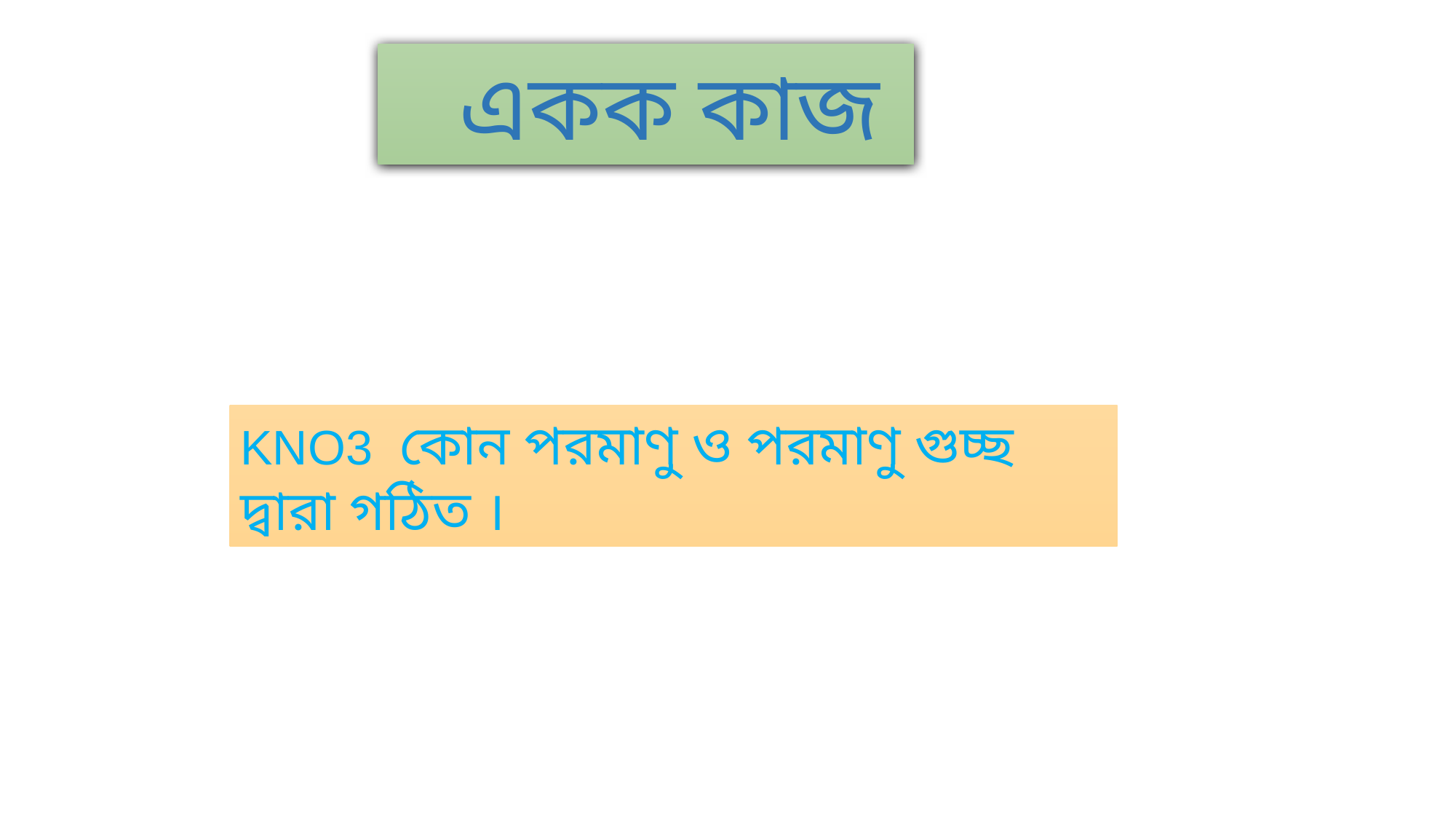

একক কাজ
KNO3  কোন পরমাণু ও পরমাণু গুচ্ছ দ্বারা গঠিত ।